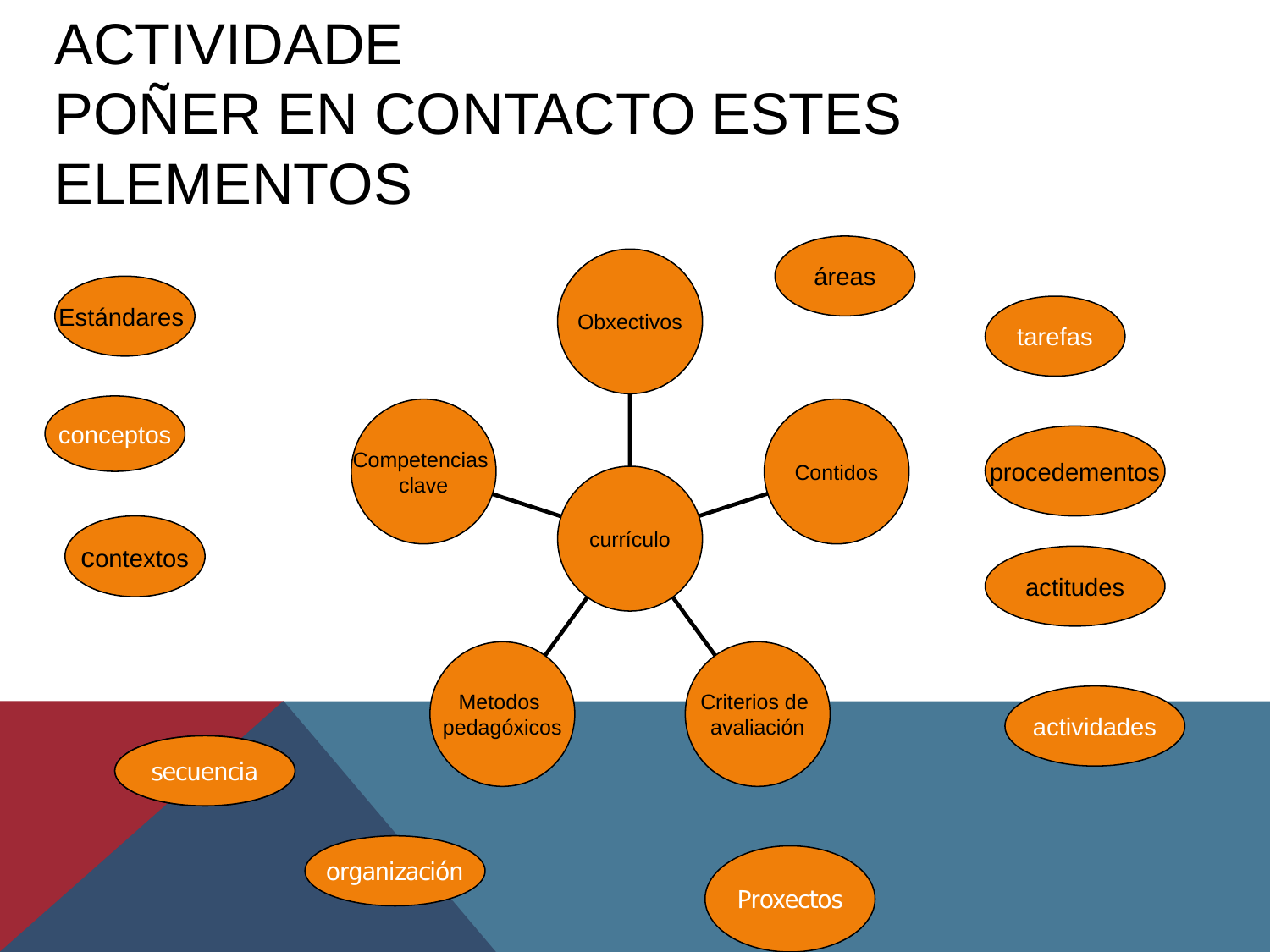

# actividade Poñer en contacto estes elementos
áreas
Obxectivos
Estándares

Competencias
clave
Contidos
procedementos
currículo

contextos
actitudes

Metodos
pedagóxicos
Criterios de
avaliación

tarefas
conceptos
actividades
secuencia
organización
Proxectos